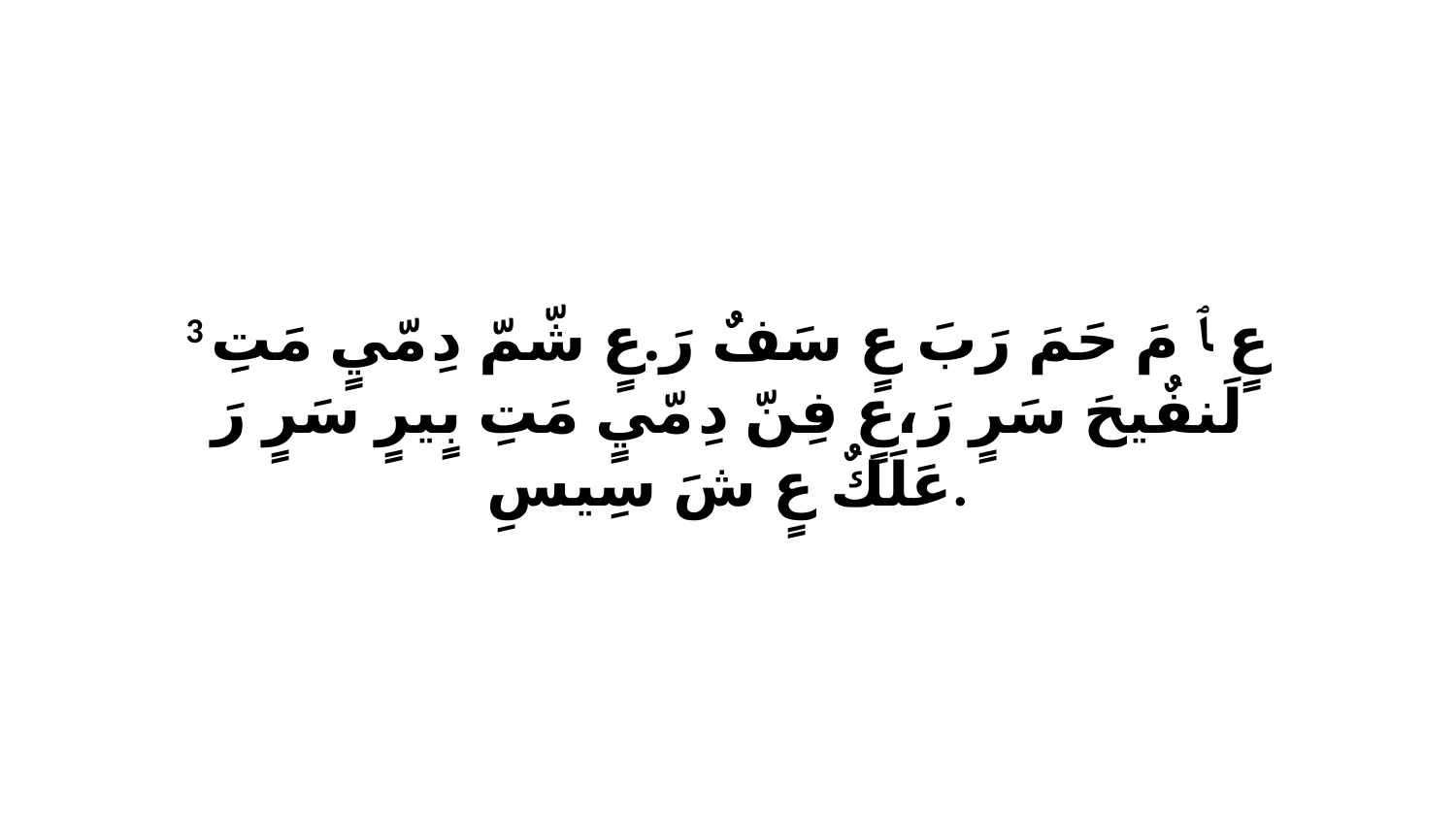

3 عٍ ﭑ مَ حَمَ رَبَ عٍ سَفٌ رَ.عٍ شّمّ دِ مّيٍ مَتِ لَنفٌيحَ سَرٍ رَ،عٍ فِنّ دِ مّيٍ مَتِ بٍيرٍ سَرٍ رَ عَلَكٌ عٍ شَ سِيسِ.